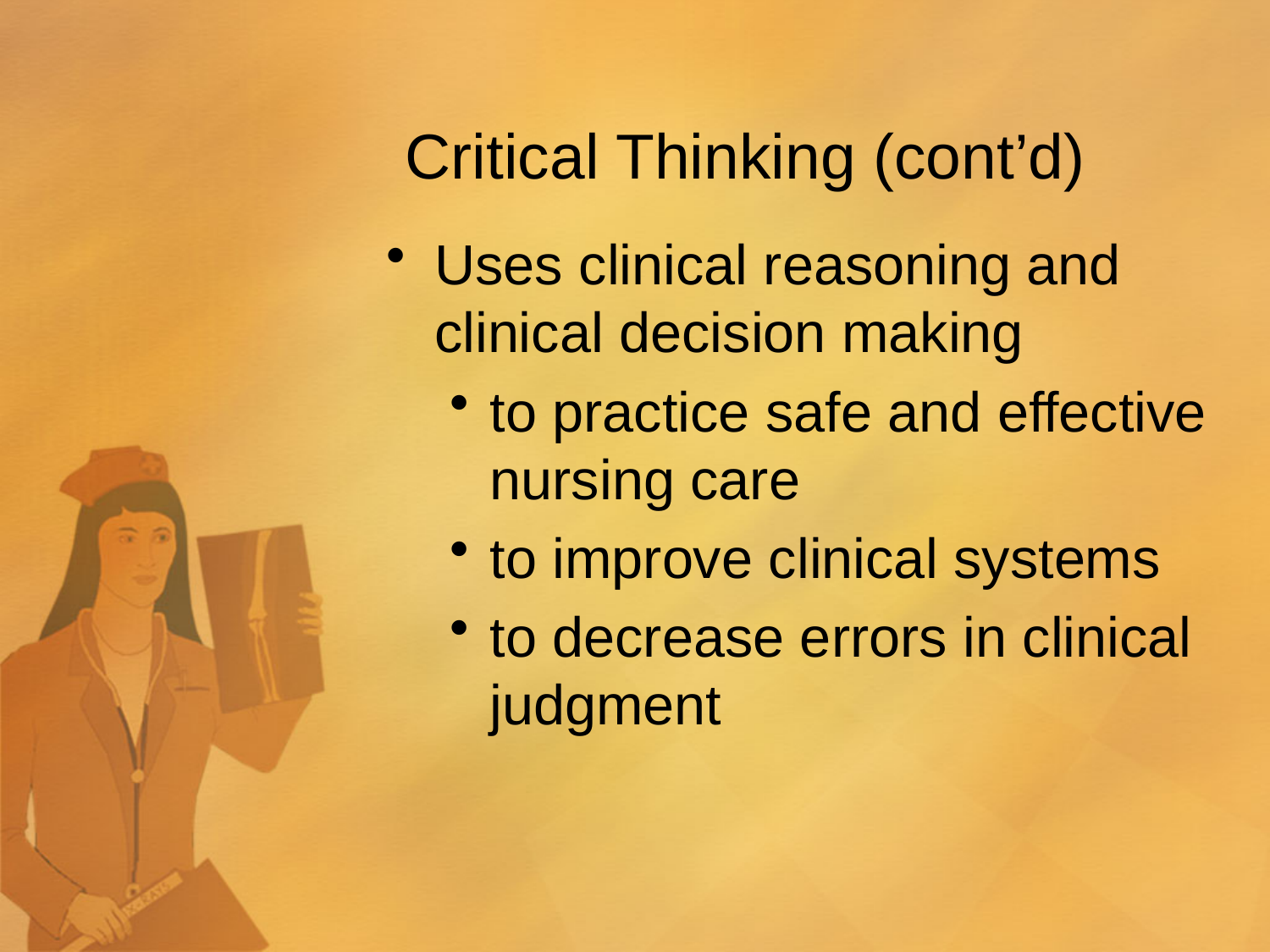

# Critical Thinking (cont’d)
Uses clinical reasoning and clinical decision making
to practice safe and effective nursing care
to improve clinical systems
to decrease errors in clinical judgment